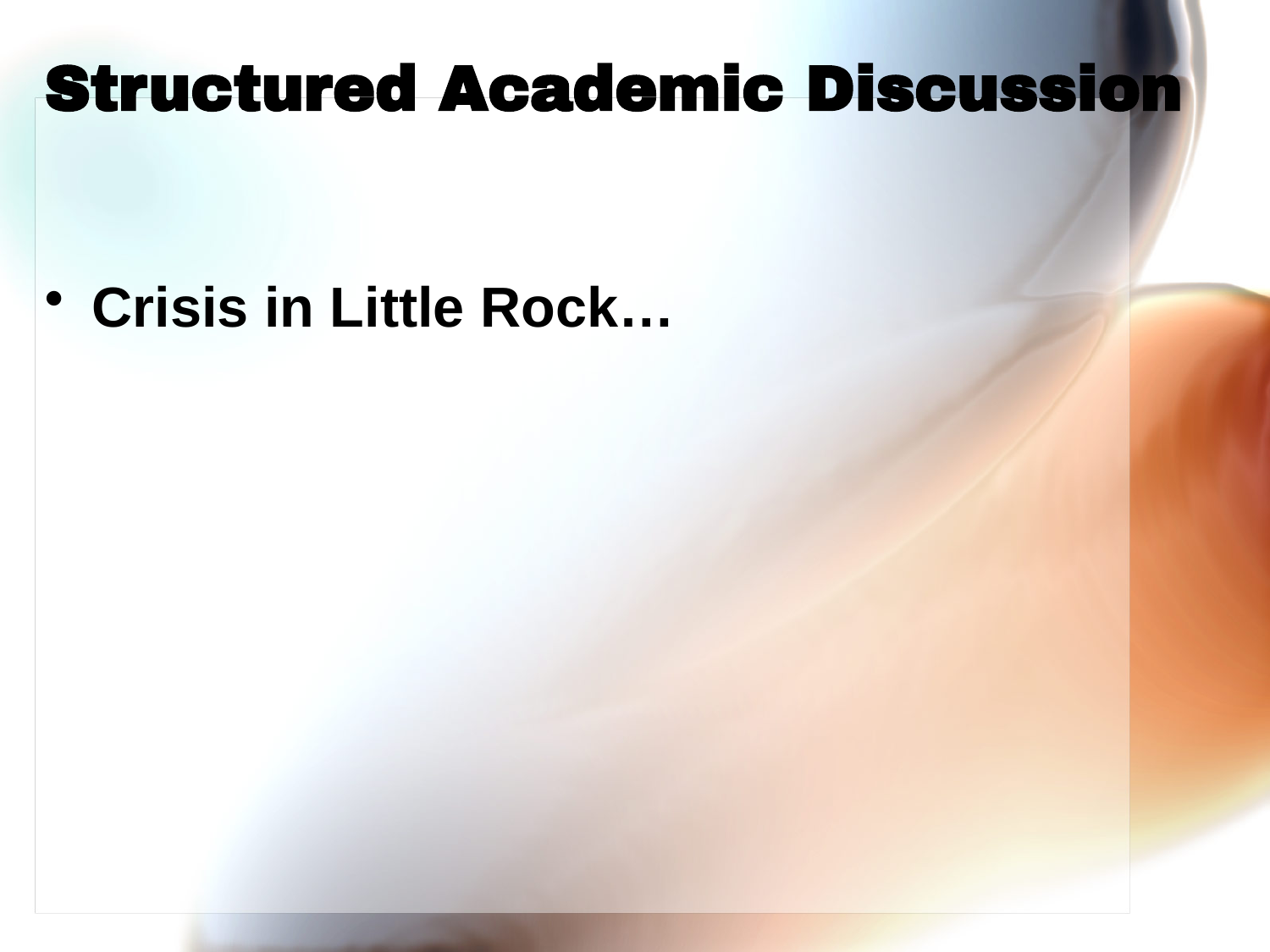

# Structured Academic Discussion
Crisis in Little Rock…